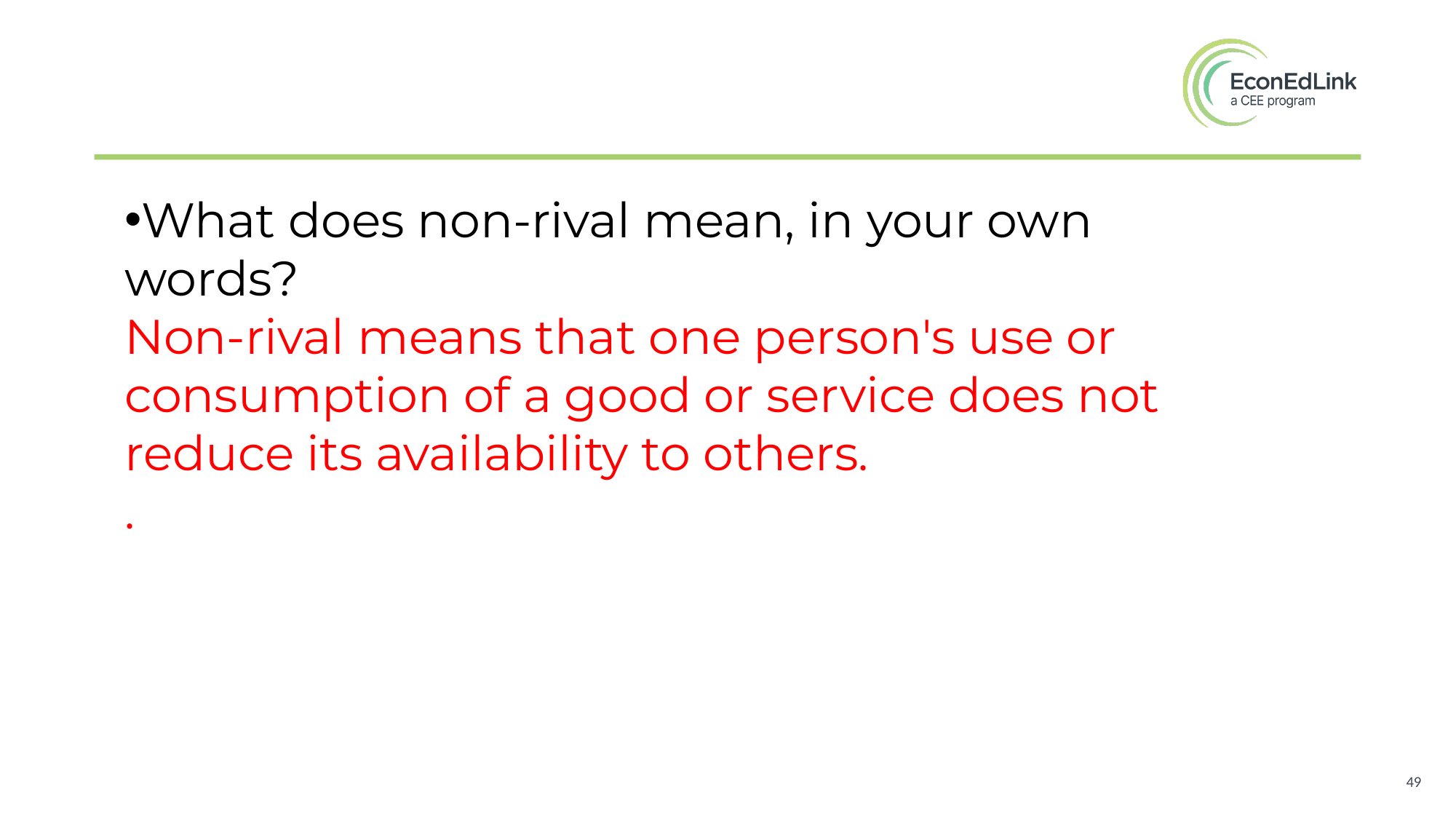

What does non-rival mean, in your own words?
Non-rival means that one person's use or consumption of a good or service does not reduce its availability to others.
.
49